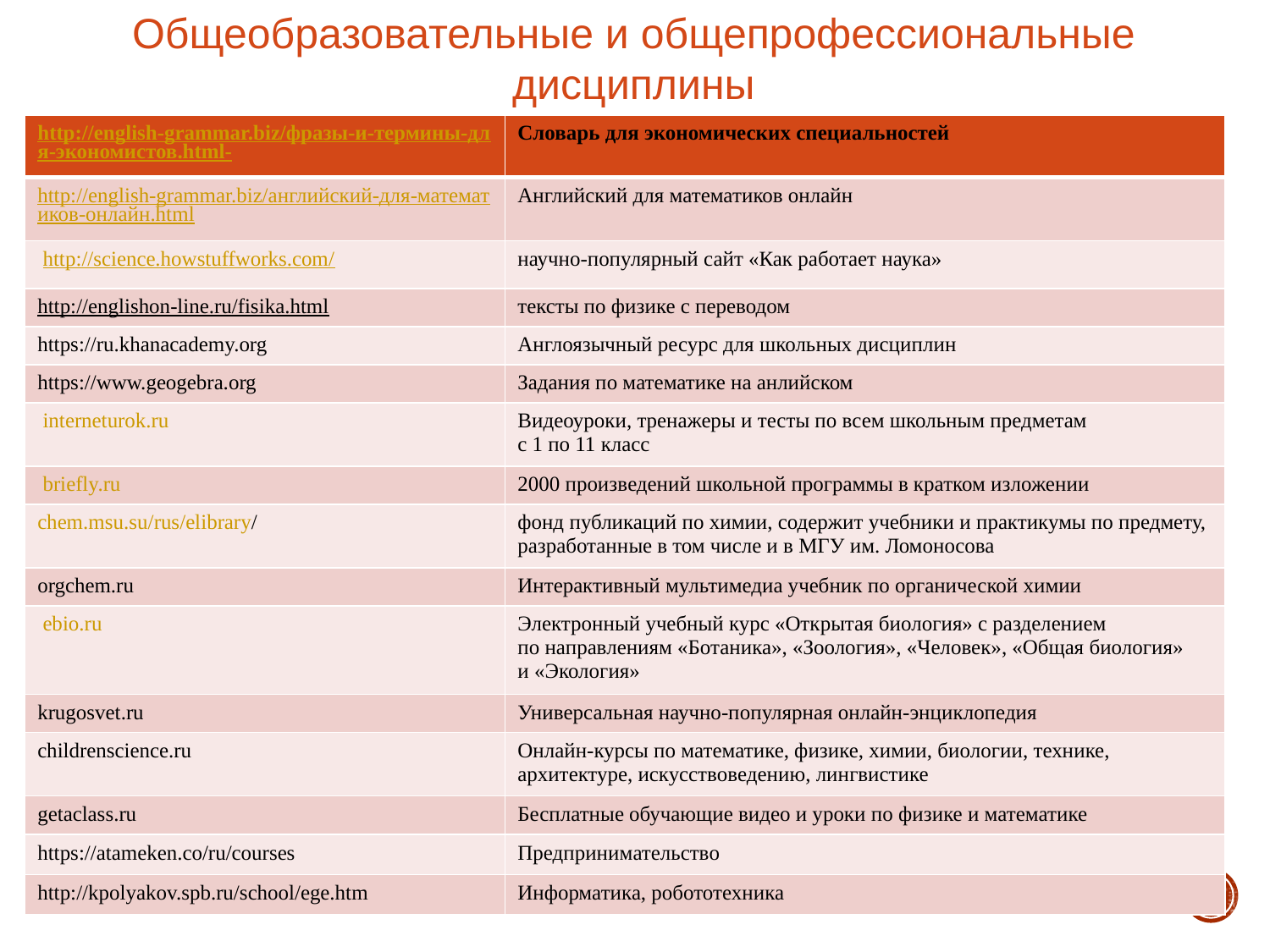

Общеобразовательные и общепрофессиональные дисциплины
| http://english-grammar.biz/фразы-и-термины-для-экономистов.html- | Словарь для экономических специальностей |
| --- | --- |
| http://english-grammar.biz/английский-для-математиков-онлайн.html | Английский для математиков онлайн |
| http://science.howstuffworks.com/ | научно-популярный сайт «Как работает наука» |
| http://englishon-line.ru/fisika.html | тексты по физике с переводом |
| https://ru.khanacademy.org | Англоязычный ресурс для школьных дисциплин |
| https://www.geogebra.org | Задания по математике на анлийском |
| interneturok.ru | Видеоуроки, тренажеры и тесты по всем школьным предметам с 1 по 11 класс |
| briefly.ru | 2000 произведений школьной программы в кратком изложении |
| chem.msu.su/rus/elibrary/ | фонд публикаций по химии, содержит учебники и практикумы по предмету, разработанные в том числе и в МГУ им. Ломоносова |
| orgchem.ru | Интерактивный мультимедиа учебник по органической химии |
| ebio.ru | Электронный учебный курс «Открытая биология» с разделением по направлениям «Ботаника», «Зоология», «Человек», «Общая биология» и «Экология» |
| krugosvet.ru | Универсальная научно-популярная онлайн-энциклопедия |
| childrenscience.ru | Онлайн-курсы по математике, физике, химии, биологии, технике, архитектуре, искусствоведению, лингвистике |
| getaclass.ru | Бесплатные обучающие видео и уроки по физике и математике |
| https://atameken.co/ru/courses | Предпринимательство |
| http://kpolyakov.spb.ru/school/ege.htm | Информатика, робототехника |